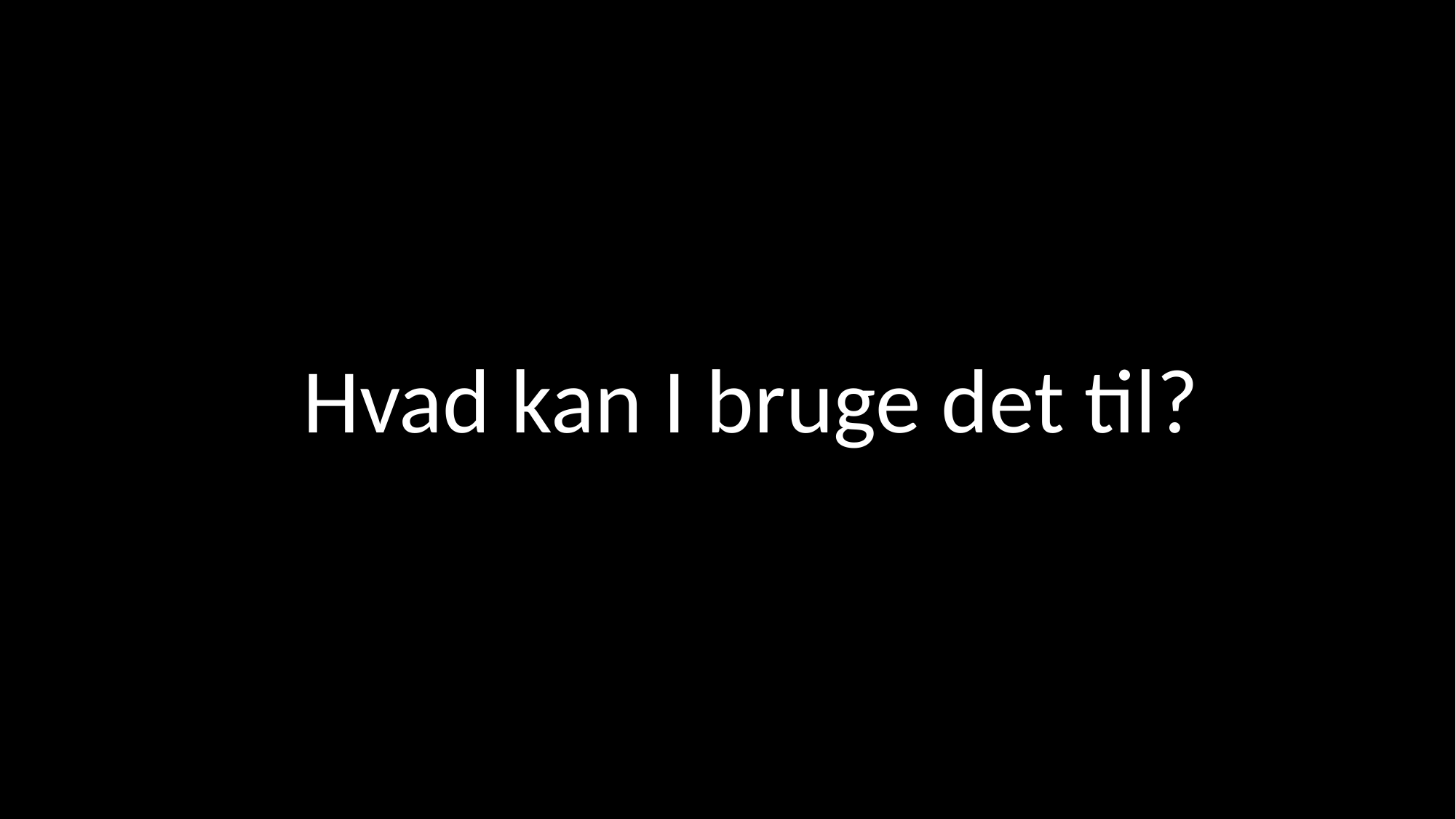

# Hvad kan I bruge det til?